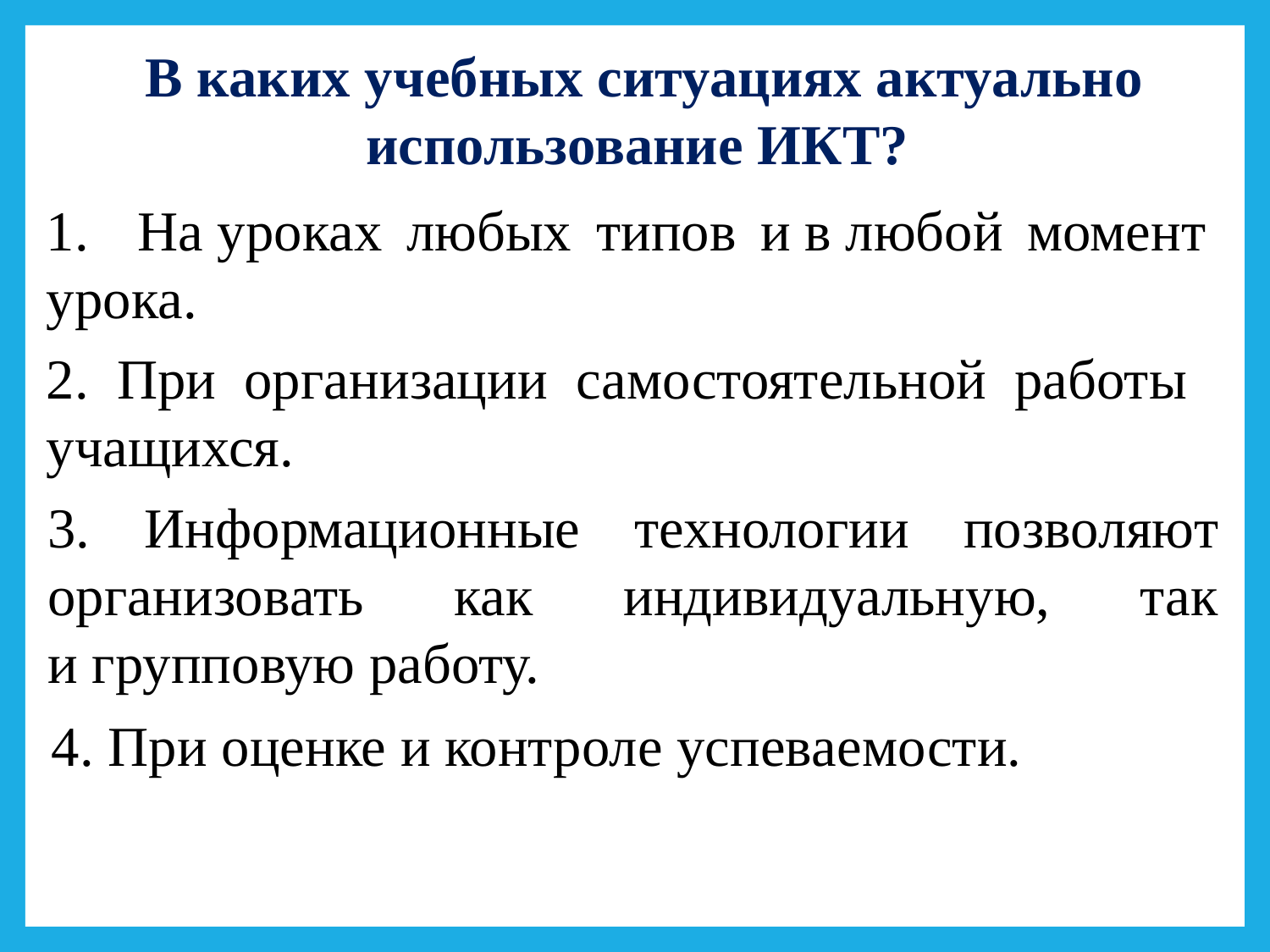

В каких учебных ситуациях актуально использование ИКТ?
1.  На уроках любых типов и в любой момент урока.
2. При организации самостоятельной работы учащихся.
3. Информационные технологии позволяют организовать как индивидуальную, так и групповую работу.
4. При оценке и контроле успеваемости.